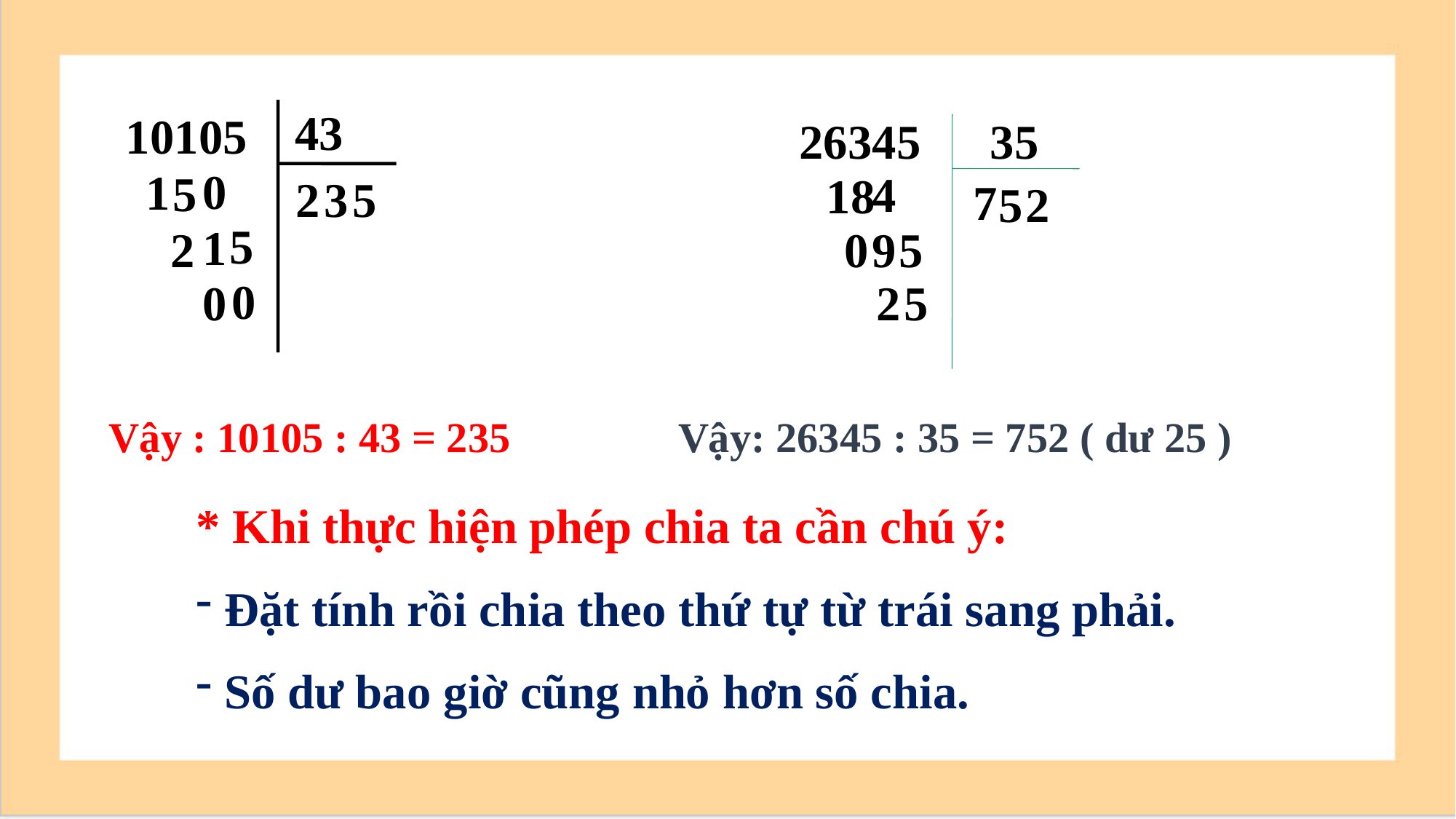

43
10105

26345
35

0
1
5
4
  8
1
5
2
3

7
5
2
5
1
2
0
9
5
0
2
5
0
Vậy: 26345 : 35 = 752 ( dư 25 )
Vậy : 10105 : 43 = 235
* Khi thực hiện phép chia ta cần chú ý:
 Đặt tính rồi chia theo thứ tự từ trái sang phải.
 Số dư bao giờ cũng nhỏ hơn số chia.